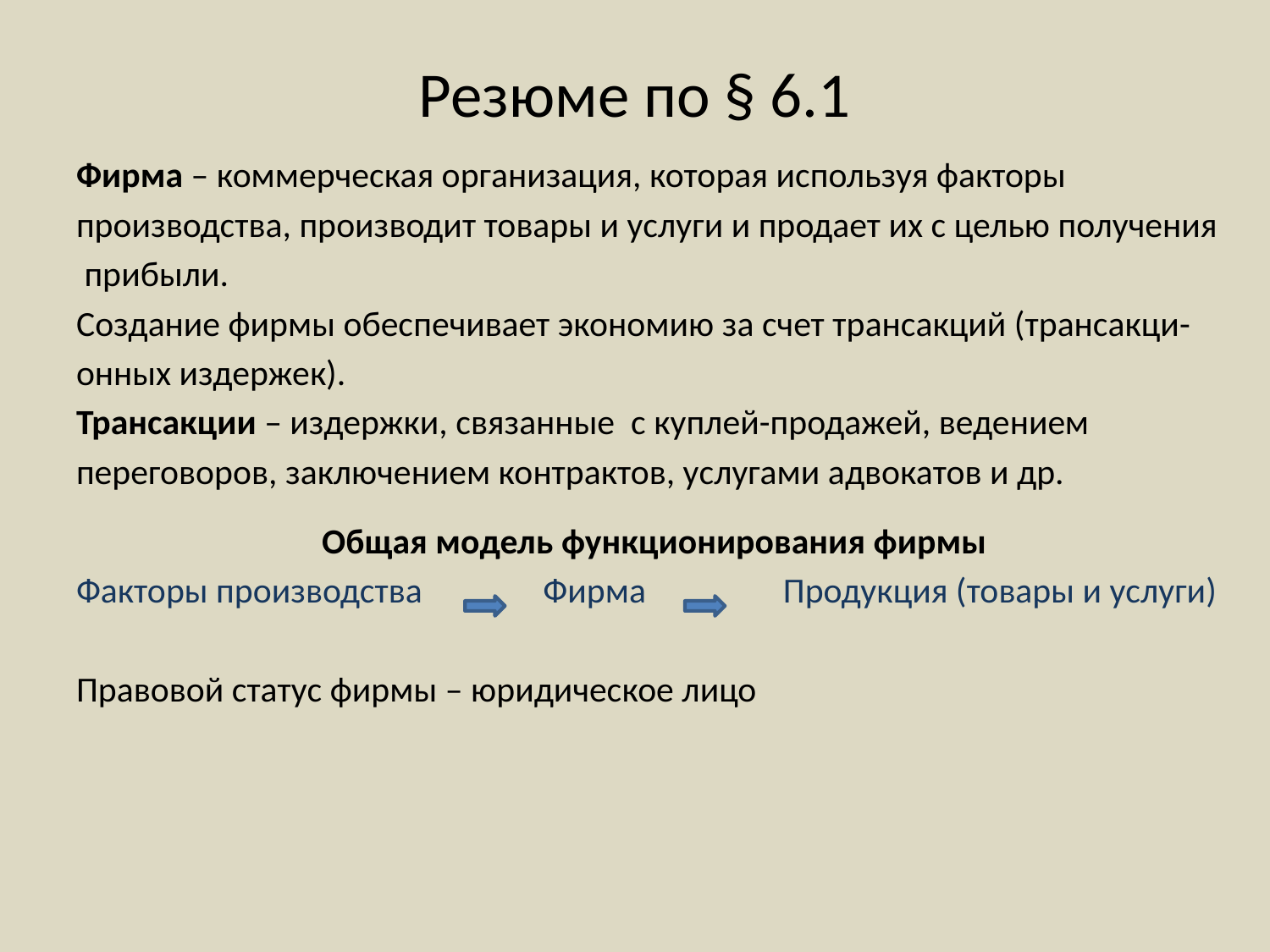

# Резюме по § 6.1
Фирма – коммерческая организация, которая используя факторы
производства, производит товары и услуги и продает их с целью получения
 прибыли.
Создание фирмы обеспечивает экономию за счет трансакций (трансакци-
онных издержек).
Трансакции – издержки, связанные  с куплей-продажей, ведением
переговоров, заключением контрактов, услугами адвокатов и др.

Общая модель функционирования фирмы
Факторы производства               Фирма                 Продукция (товары и услуги)

Правовой статус фирмы – юридическое лицо